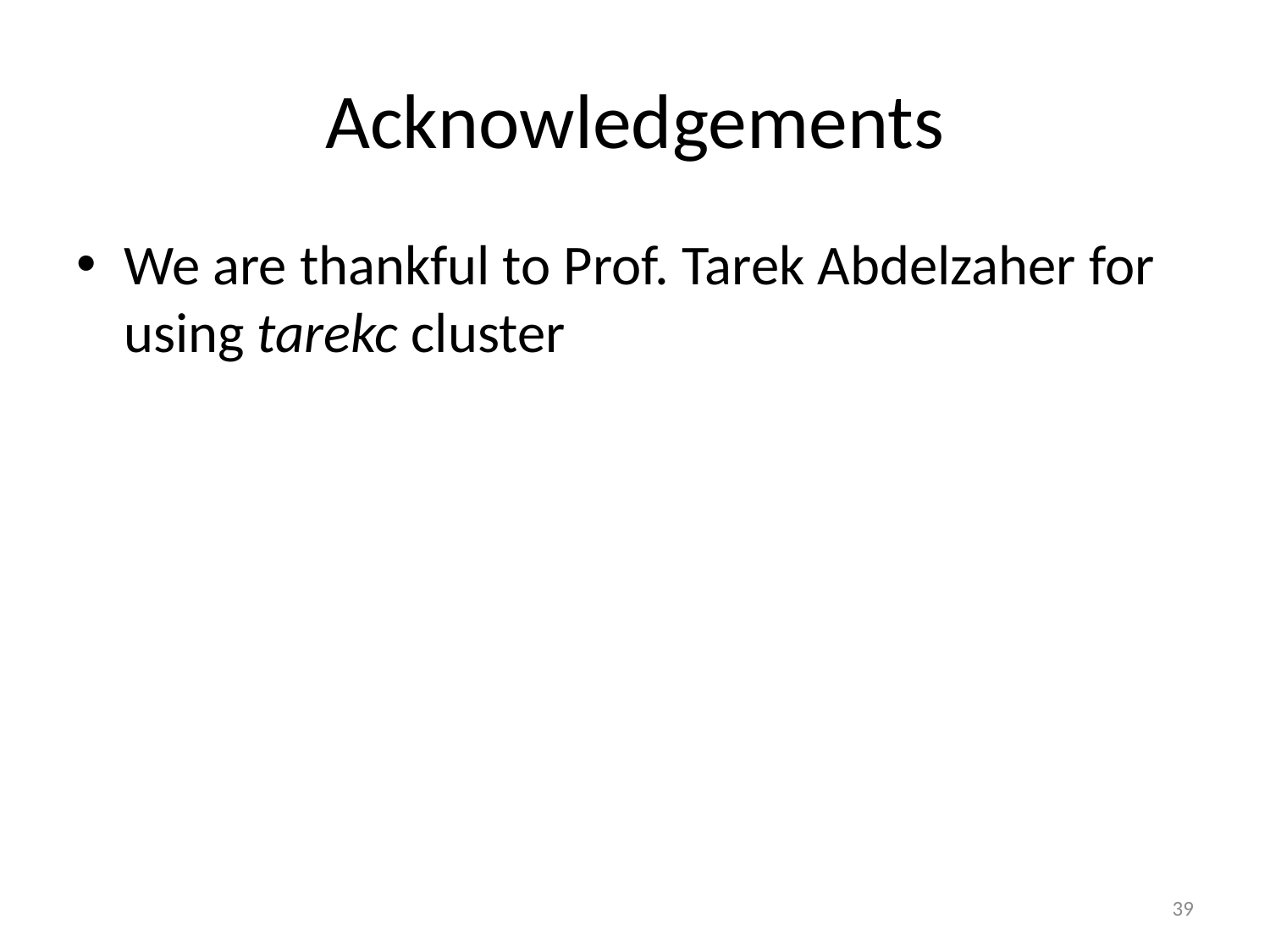

# Acknowledgements
We are thankful to Prof. Tarek Abdelzaher for using tarekc cluster
39